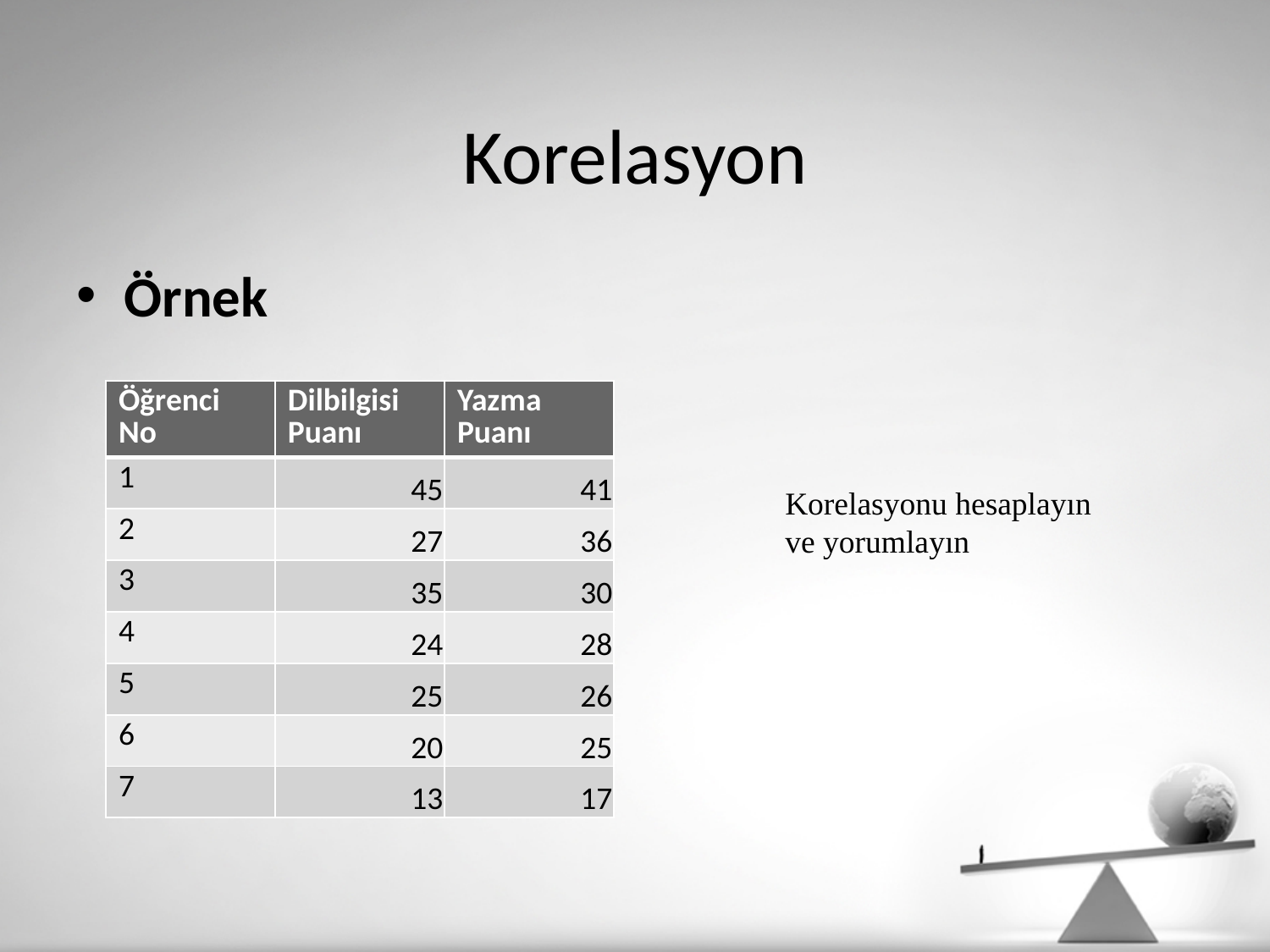

# Korelasyon
Örnek
| Öğrenci No | Dilbilgisi Puanı | Yazma Puanı |
| --- | --- | --- |
| 1 | 45 | 41 |
| 2 | 27 | 36 |
| 3 | 35 | 30 |
| 4 | 24 | 28 |
| 5 | 25 | 26 |
| 6 | 20 | 25 |
| 7 | 13 | 17 |
Korelasyonu hesaplayın ve yorumlayın